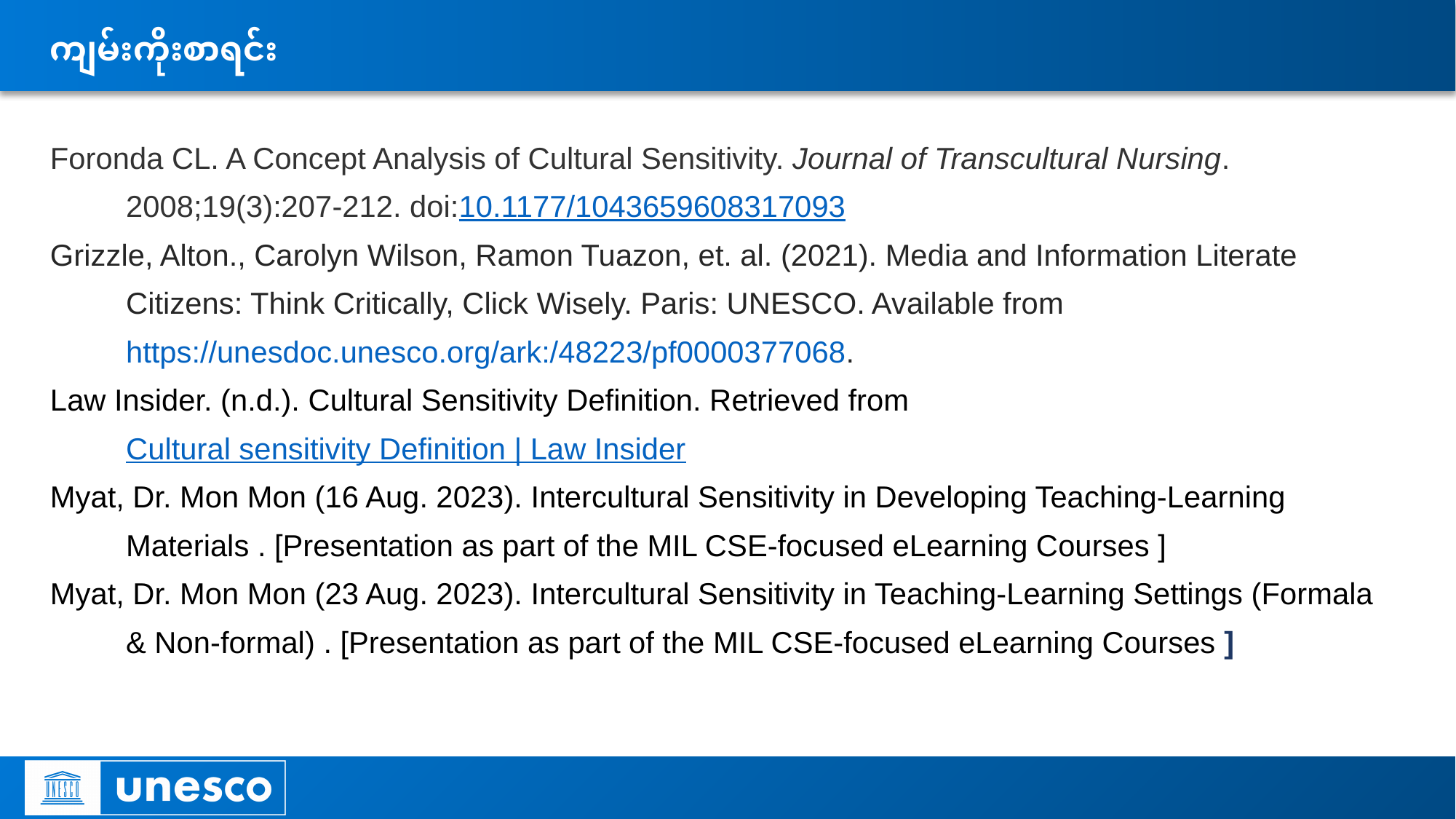

# ကျမ်းကိုးစာရင်း
Foronda CL. A Concept Analysis of Cultural Sensitivity. Journal of Transcultural Nursing. 2008;19(3):207-212. doi:10.1177/1043659608317093
Grizzle, Alton., Carolyn Wilson, Ramon Tuazon, et. al. (2021). Media and Information Literate Citizens: Think Critically, Click Wisely. Paris: UNESCO. Available from https://unesdoc.unesco.org/ark:/48223/pf0000377068.
Law Insider. (n.d.). Cultural Sensitivity Definition. Retrieved from Cultural sensitivity Definition | Law Insider
Myat, Dr. Mon Mon (16 Aug. 2023). Intercultural Sensitivity in Developing Teaching-Learning Materials . [Presentation as part of the MIL CSE-focused eLearning Courses ]
Myat, Dr. Mon Mon (23 Aug. 2023). Intercultural Sensitivity in Teaching-Learning Settings (Formala & Non-formal) . [Presentation as part of the MIL CSE-focused eLearning Courses ]